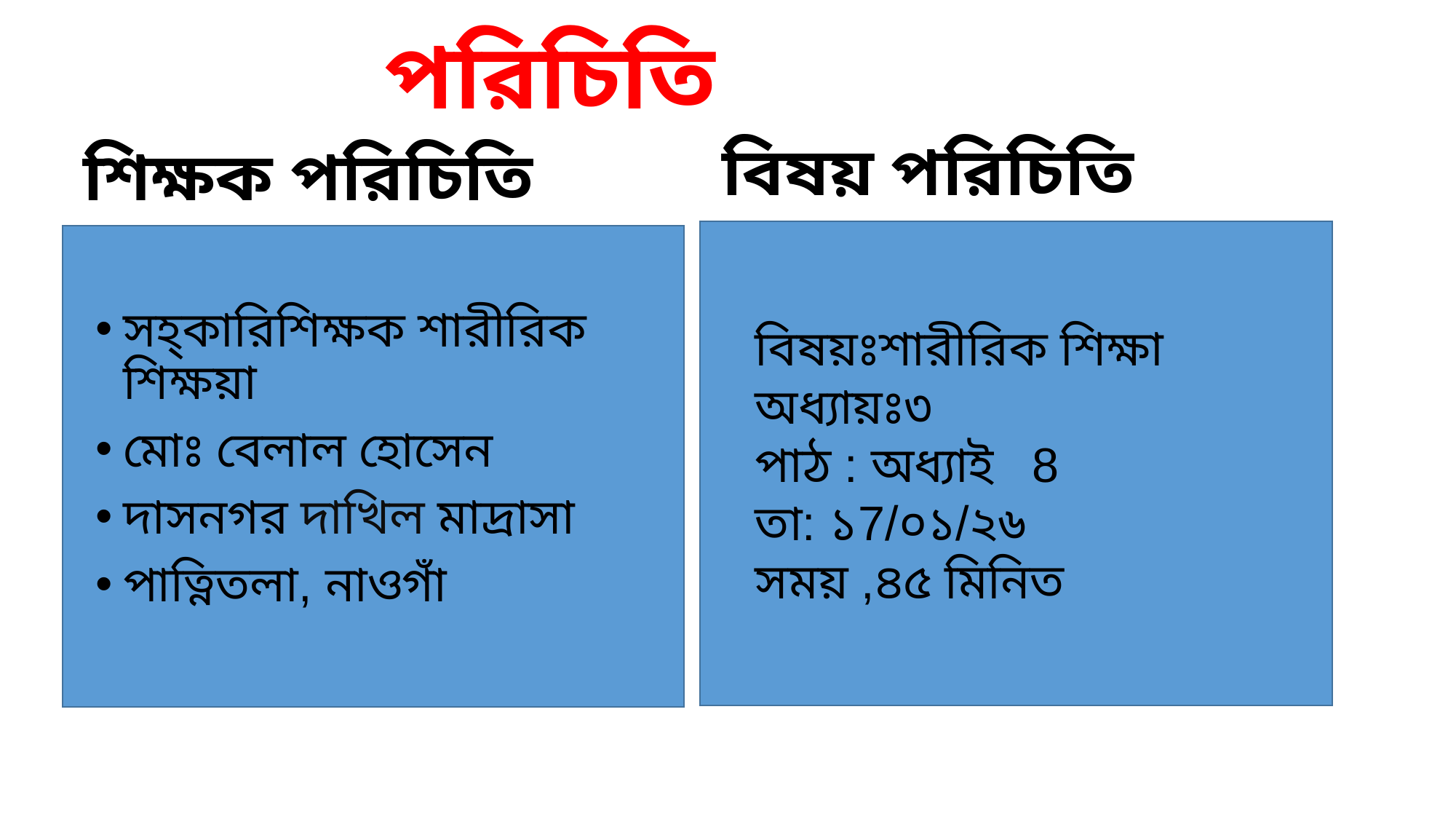

# পরিচিতি
বিষয় পরিচিতি
শিক্ষক পরিচিতি

সহ্কারিশিক্ষক শারীরিক শিক্ষয়া
মোঃ বেলাল হোসেন
দাসনগর দাখিল মাদ্রাসা
পাত্নিতলা, নাওগাঁ

বিষয়ঃশারীরিক শিক্ষা
অধ্যায়ঃ৩
পাঠ : অধ্যাই   8
তা: ১7/০১/২৬
সময় ,৪৫ মিনিত